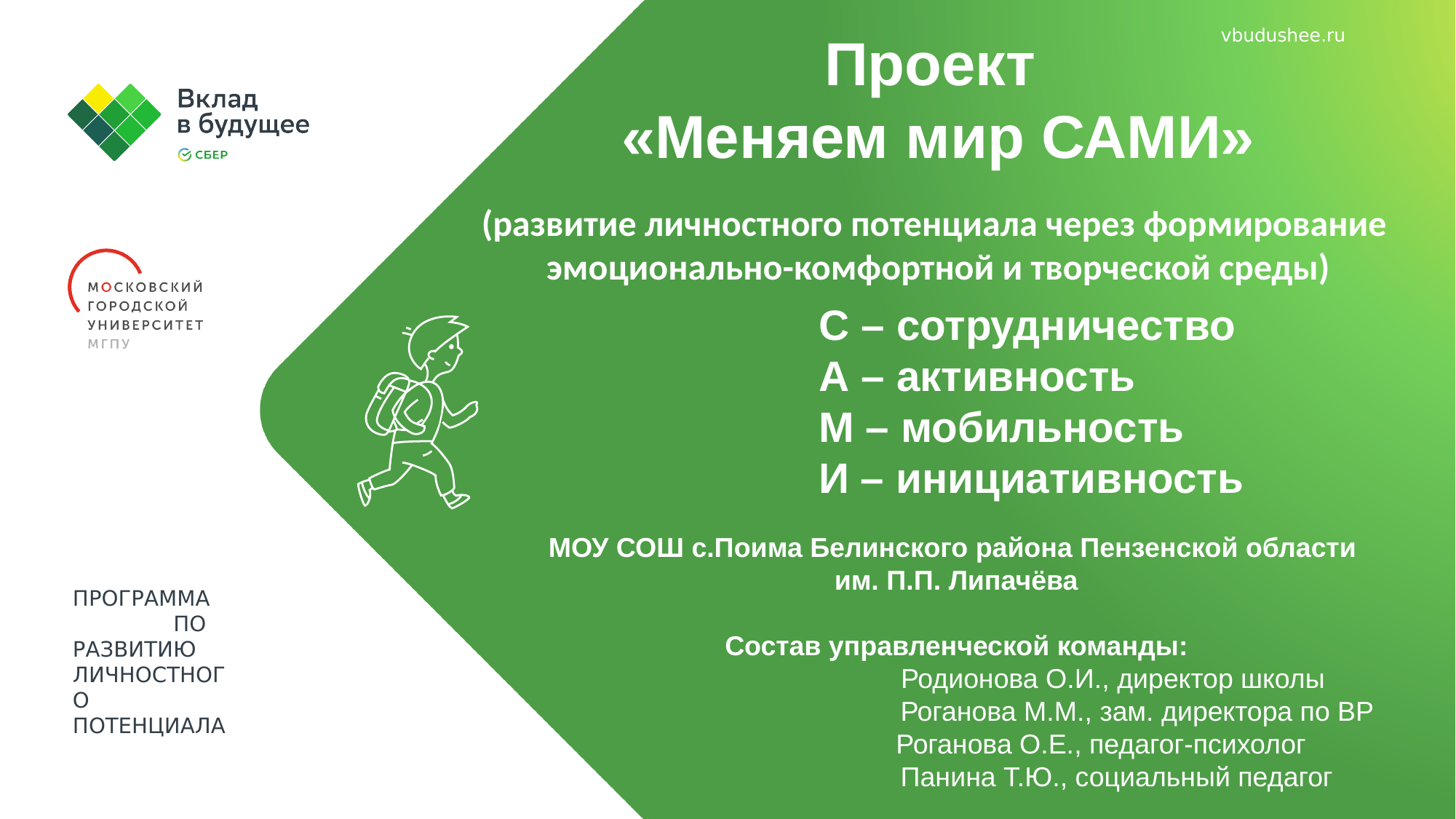

vbudushee.ru
Проект
«Меняем мир САМИ»
(развитие личностного потенциала через формирование  эмоционально-комфортной и творческой среды)
          С – сотрудничество
          А – активность
          М – мобильность
          И – инициативность

МОУ СОШ с.Поима Белинского района Пензенской области
им. П.П. Липачёва

Состав управленческой команды:
                                         Родионова О.И., директор школы
Роганова М.М., зам. директора по ВР
                                           Роганова О.Е., педагог-психолог
                                          Панина Т.Ю., социальный педагог